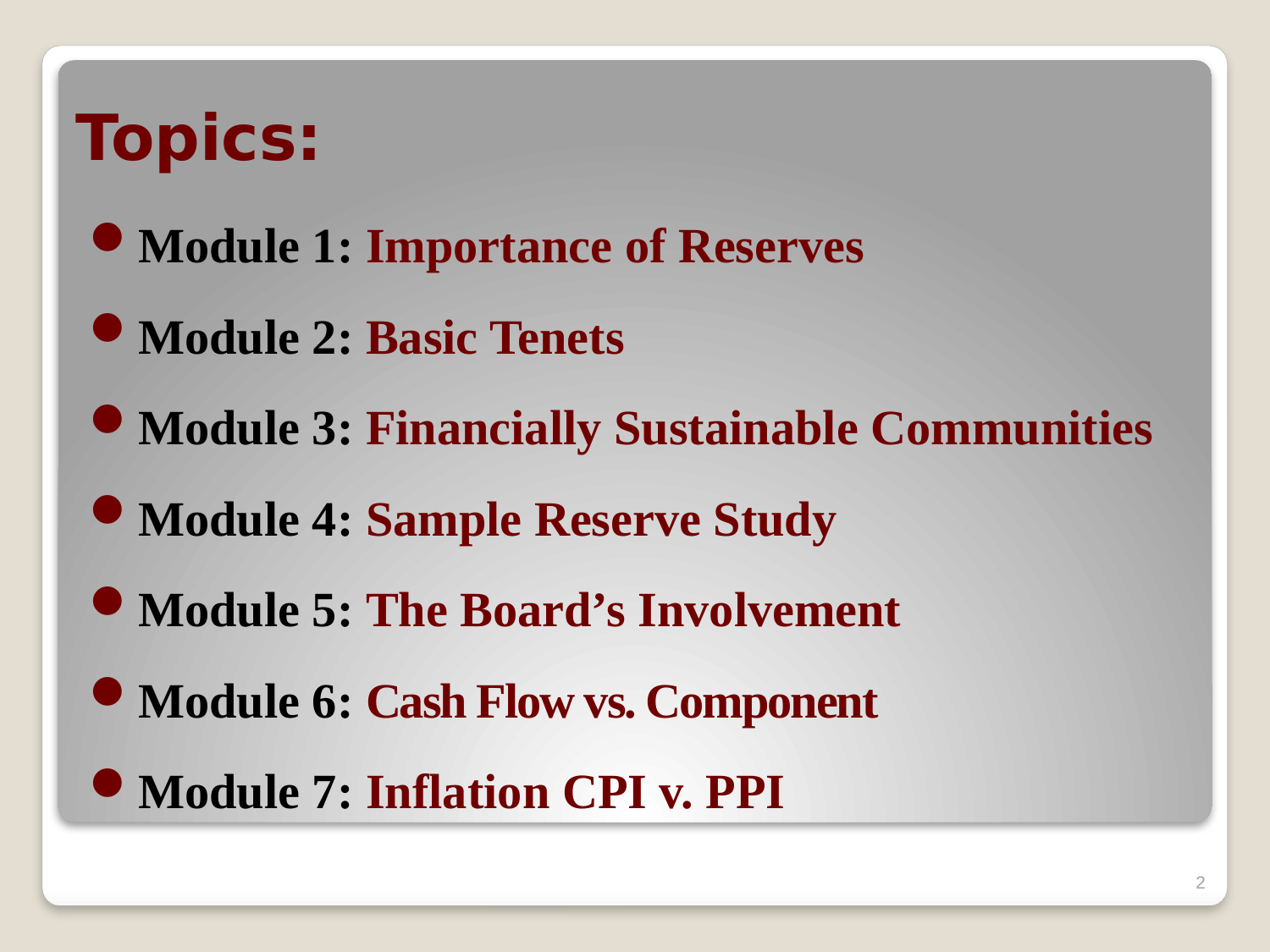

# Topics:
Module 1: Importance of Reserves
Module 2: Basic Tenets
Module 3: Financially Sustainable Communities
Module 4: Sample Reserve Study
Module 5: The Board’s Involvement
Module 6: Cash Flow vs. Component
Module 7: Inflation CPI v. PPI
2